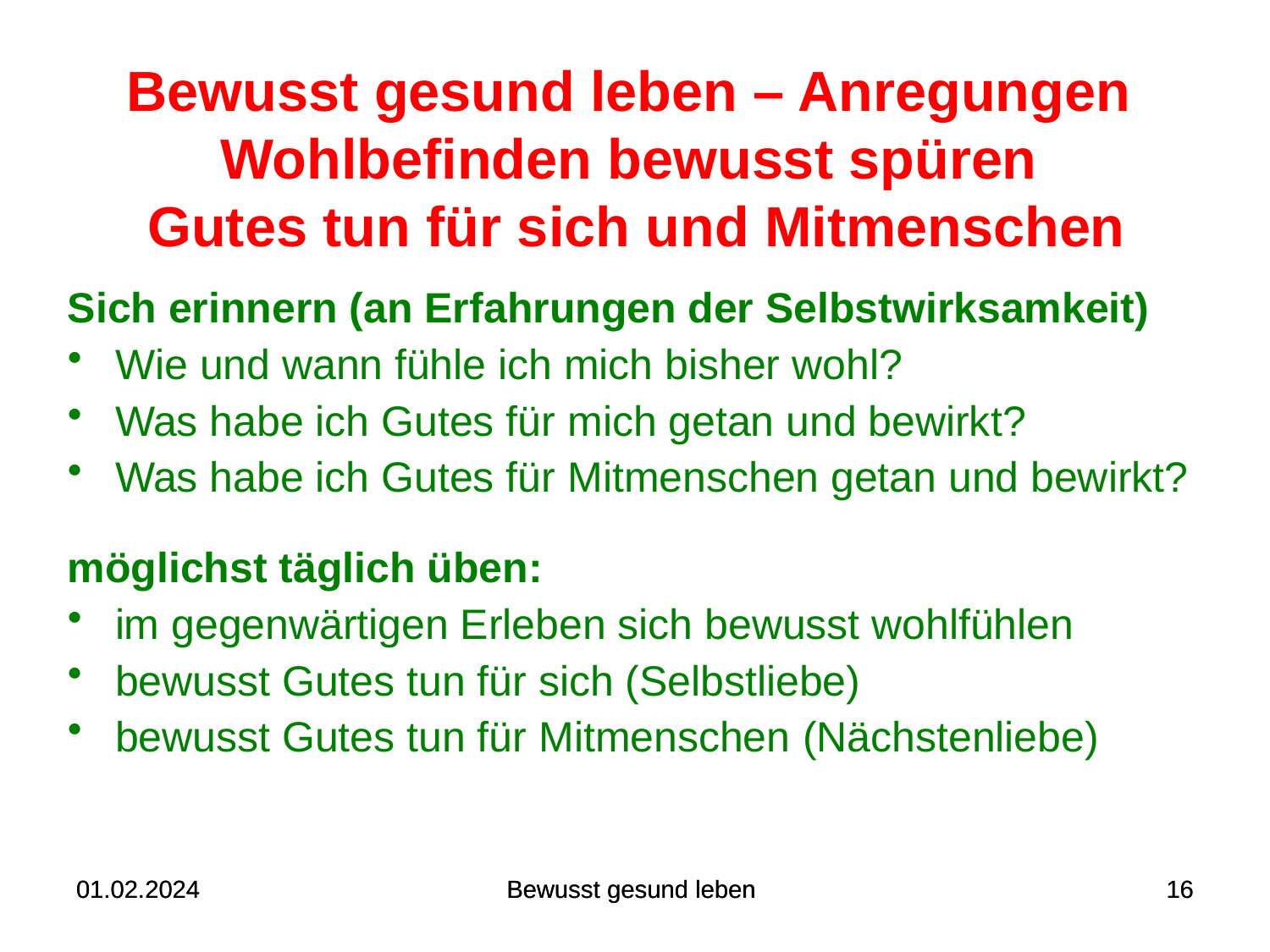

# Bewusst gesund leben – Anregungen Wohlbefinden bewusst spüren Gutes tun für sich und Mitmenschen
Sich erinnern (an Erfahrungen der Selbstwirksamkeit)
Wie und wann fühle ich mich bisher wohl?
Was habe ich Gutes für mich getan und bewirkt?
Was habe ich Gutes für Mitmenschen getan und bewirkt?

möglichst täglich üben:
im gegenwärtigen Erleben sich bewusst wohlfühlen
bewusst Gutes tun für sich (Selbstliebe)
bewusst Gutes tun für Mitmenschen (Nächstenliebe)
01.02.2024
01.02.2024
Bewusst gesund leben
Bewusst gesund leben
16
16